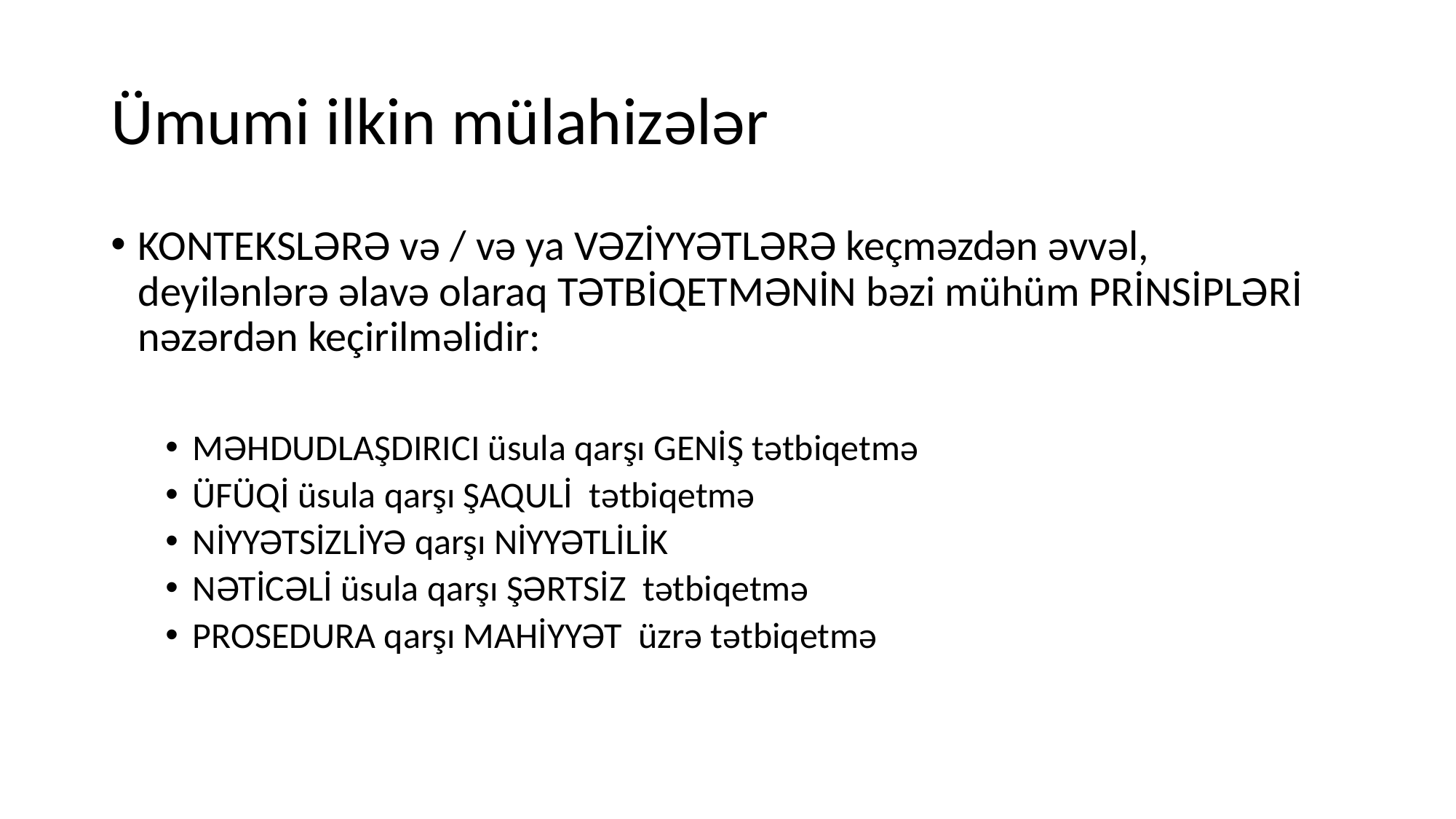

# Ümumi ilkin mülahizələr
KONTEKSLƏRƏ və / və ya VƏZİYYƏTLƏRƏ keçməzdən əvvəl, deyilənlərə əlavə olaraq TƏTBİQETMƏNİN bəzi mühüm PRİNSİPLƏRİ nəzərdən keçirilməlidir:

MƏHDUDLAŞDIRICI üsula qarşı GENİŞ tətbiqetmə
ÜFÜQİ üsula qarşı ŞAQULİ  tətbiqetmə
NİYYƏTSİZLİYƏ qarşı NİYYƏTLİLİK
NƏTİCƏLİ üsula qarşı ŞƏRTSİZ  tətbiqetmə
PROSEDURA qarşı MAHİYYƏT  üzrə tətbiqetmə